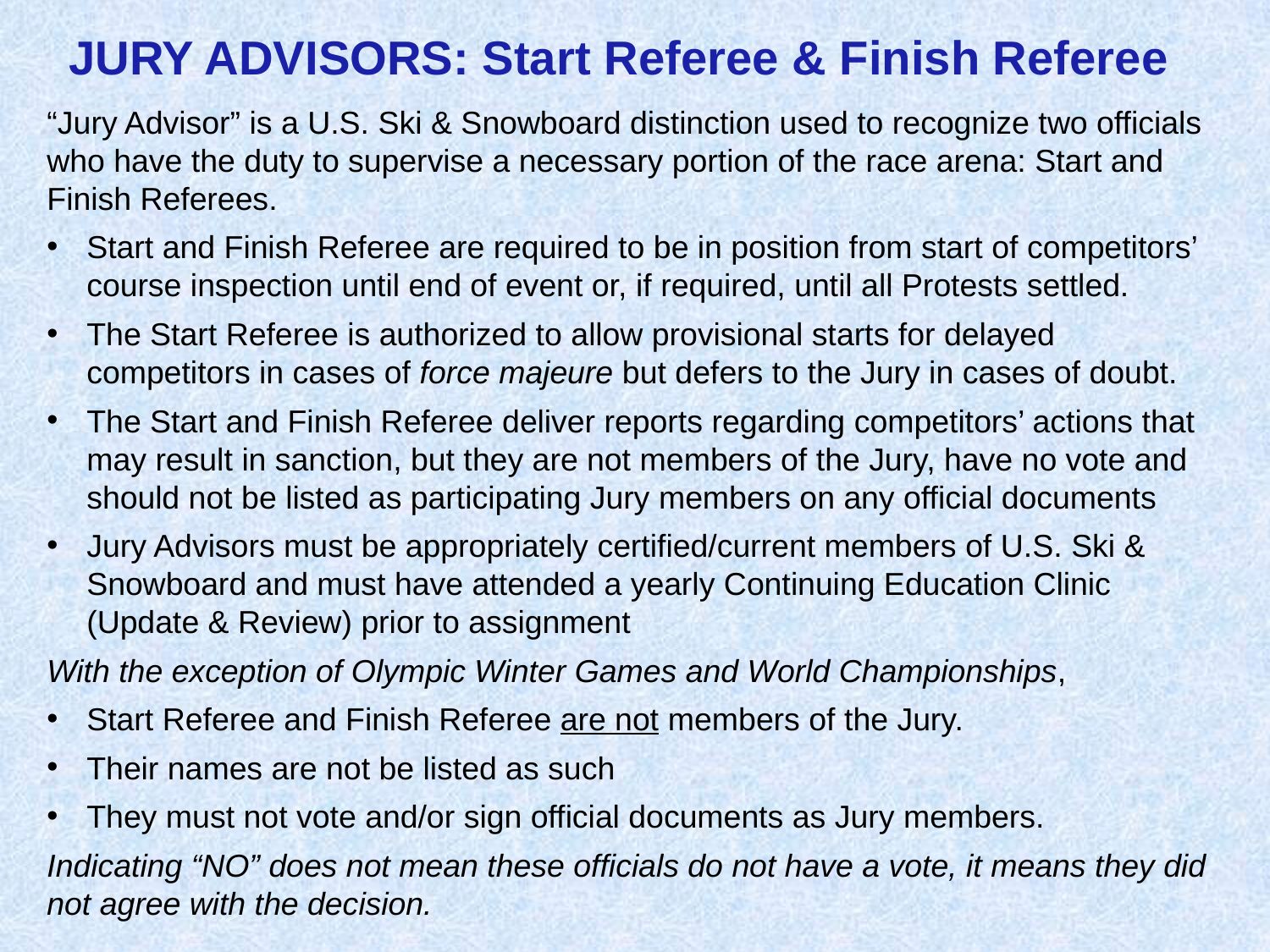

JURY ADVISORS: Start Referee & Finish Referee
“Jury Advisor” is a U.S. Ski & Snowboard distinction used to recognize two officials who have the duty to supervise a necessary portion of the race arena: Start and Finish Referees.
Start and Finish Referee are required to be in position from start of competitors’ course inspection until end of event or, if required, until all Protests settled.
The Start Referee is authorized to allow provisional starts for delayed competitors in cases of force majeure but defers to the Jury in cases of doubt.
The Start and Finish Referee deliver reports regarding competitors’ actions that may result in sanction, but they are not members of the Jury, have no vote and should not be listed as participating Jury members on any official documents
Jury Advisors must be appropriately certified/current members of U.S. Ski & Snowboard and must have attended a yearly Continuing Education Clinic (Update & Review) prior to assignment
With the exception of Olympic Winter Games and World Championships,
Start Referee and Finish Referee are not members of the Jury.
Their names are not be listed as such
They must not vote and/or sign official documents as Jury members.
Indicating “NO” does not mean these officials do not have a vote, it means they did not agree with the decision.